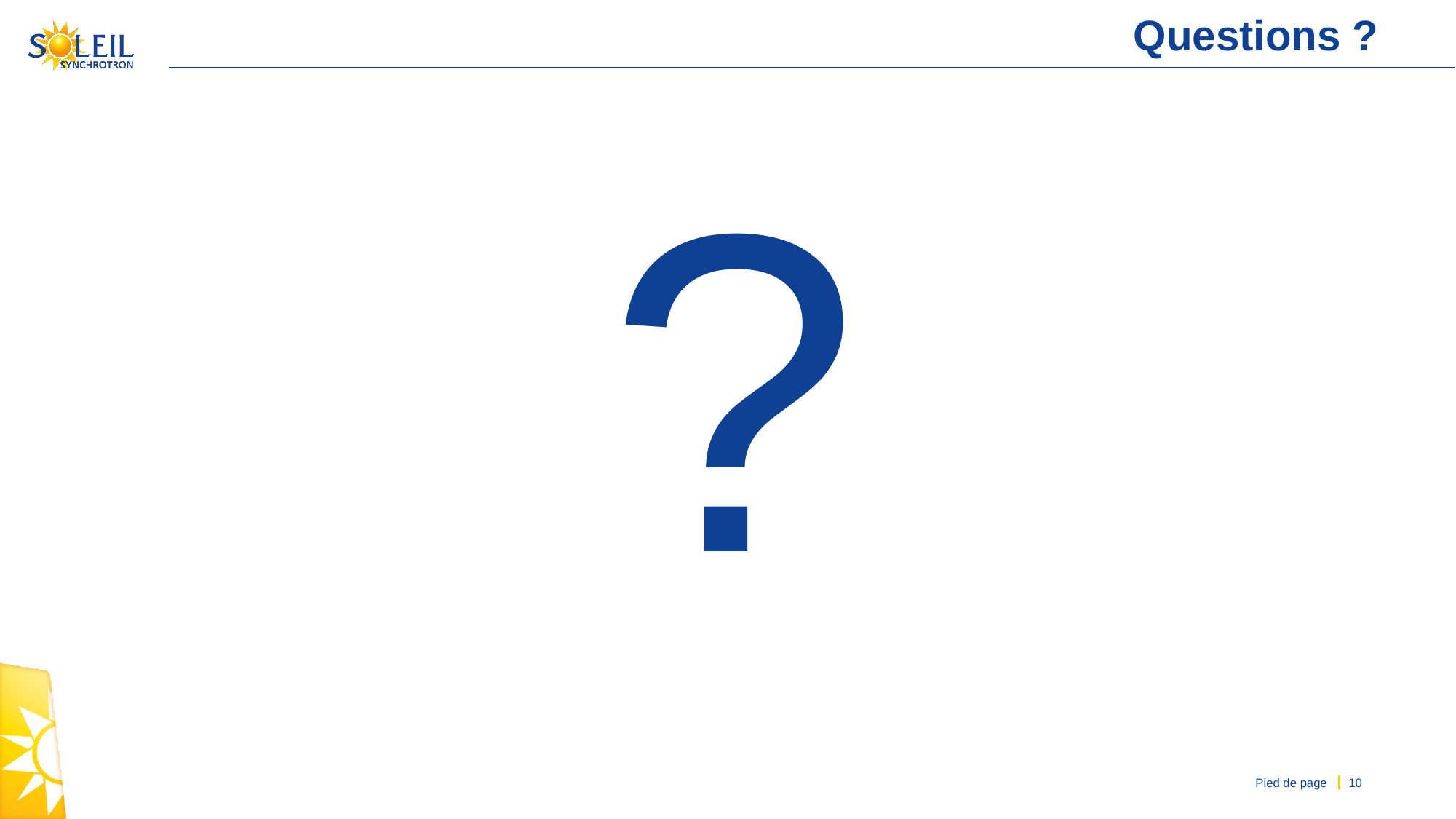

# Questions ?
?
Pied de page
10